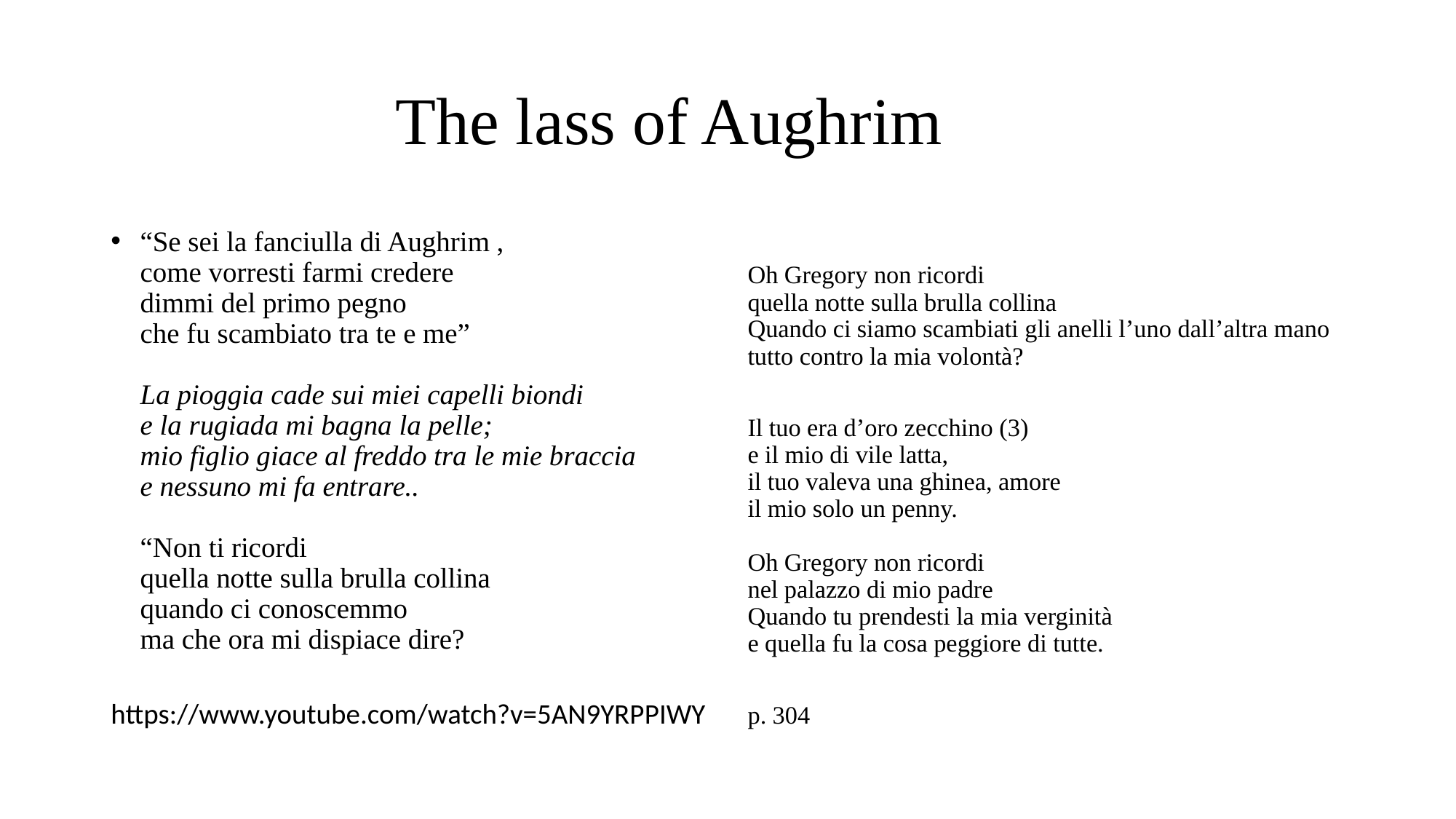

# The lass of Aughrim

Oh Gregory non ricordi
quella notte sulla brulla collina
Quando ci siamo scambiati gli anelli l’uno dall’altra mano
tutto contro la mia volontà?

Il tuo era d’oro zecchino (3)
e il mio di vile latta,
il tuo valeva una ghinea, amore
il mio solo un penny.
Oh Gregory non ricordi
nel palazzo di mio padre
Quando tu prendesti la mia verginità
e quella fu la cosa peggiore di tutte.

p. 304
“Se sei la fanciulla di Aughrim ,
come vorresti farmi credere
dimmi del primo pegno
che fu scambiato tra te e me”
La pioggia cade sui miei capelli biondi
e la rugiada mi bagna la pelle;
mio figlio giace al freddo tra le mie braccia 
e nessuno mi fa entrare..
“Non ti ricordi
quella notte sulla brulla collina
quando ci conoscemmo
ma che ora mi dispiace dire?
https://www.youtube.com/watch?v=5AN9YRPPIWY